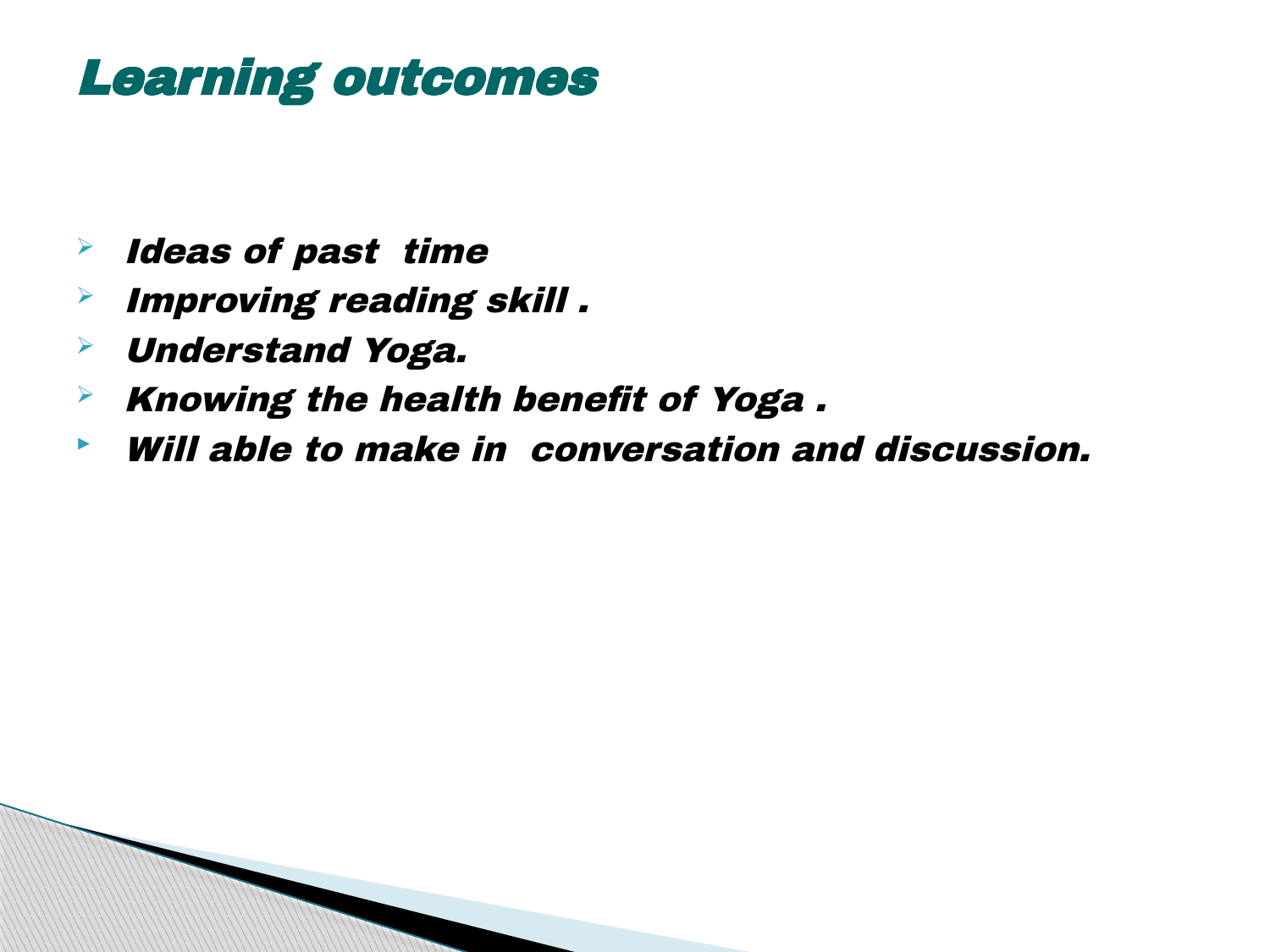

# Learning outcomes
Ideas of past  time
Improving reading skill .
Understand Yoga.
Knowing the health benefit of Yoga .
Will able to make in  conversation and discussion.